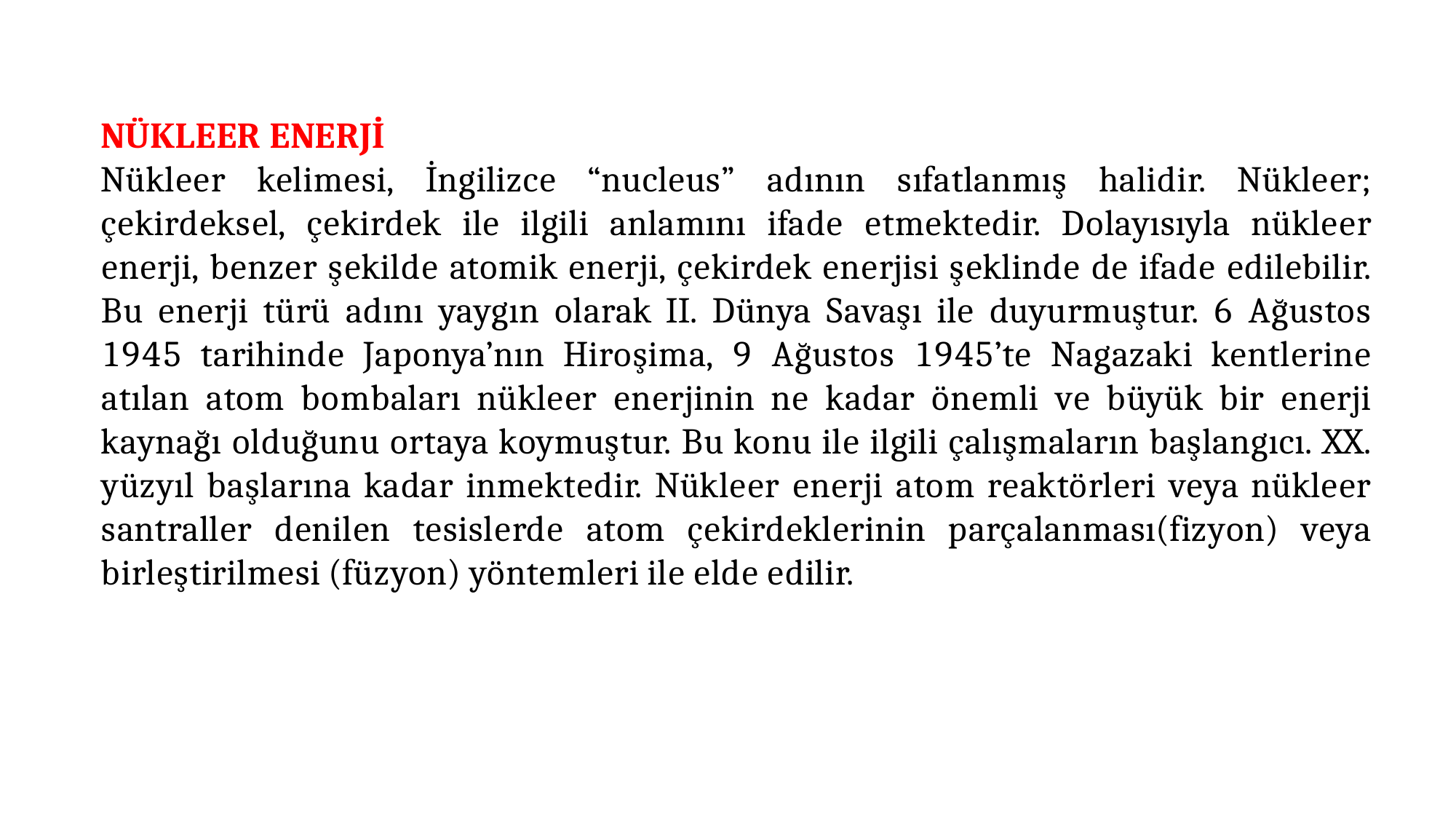

NÜKLEER ENERJİ
Nükleer kelimesi, İngilizce “nucleus” adının sıfatlanmış halidir. Nükleer; çekirdeksel, çekirdek ile ilgili anlamını ifade etmektedir. Dolayısıyla nükleer enerji, benzer şekilde atomik enerji, çekirdek enerjisi şeklinde de ifade edilebilir. Bu enerji türü adını yaygın olarak II. Dünya Savaşı ile duyurmuştur. 6 Ağustos 1945 tarihinde Japonya’nın Hiroşima, 9 Ağustos 1945’te Nagazaki kentlerine atılan atom bombaları nükleer enerjinin ne kadar önemli ve büyük bir enerji kaynağı olduğunu ortaya koymuştur. Bu konu ile ilgili çalışmaların başlangıcı. XX. yüzyıl başlarına kadar inmektedir. Nükleer enerji atom reaktörleri veya nükleer santraller denilen tesislerde atom çekirdeklerinin parçalanması(fizyon) veya birleştirilmesi (füzyon) yöntemleri ile elde edilir.